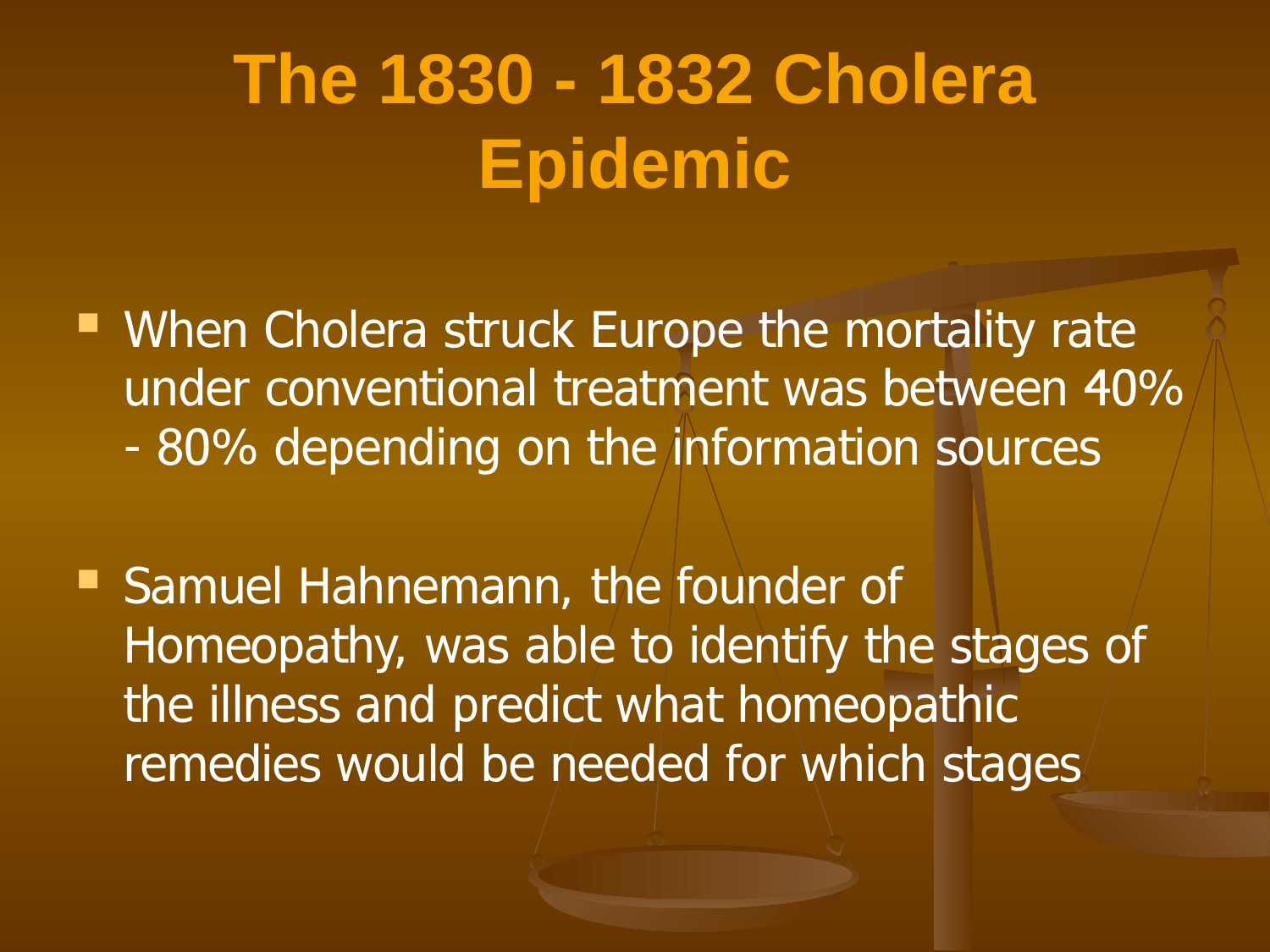

# The 1830 - 1832 Cholera Epidemic

When Cholera struck Europe the mortality rate under conventional treatment was between 40% - 80% depending on the information sources

Samuel Hahnemann, the founder of Homeopathy, was able to identify the stages of the illness and predict what homeopathic remedies would be needed for which stages